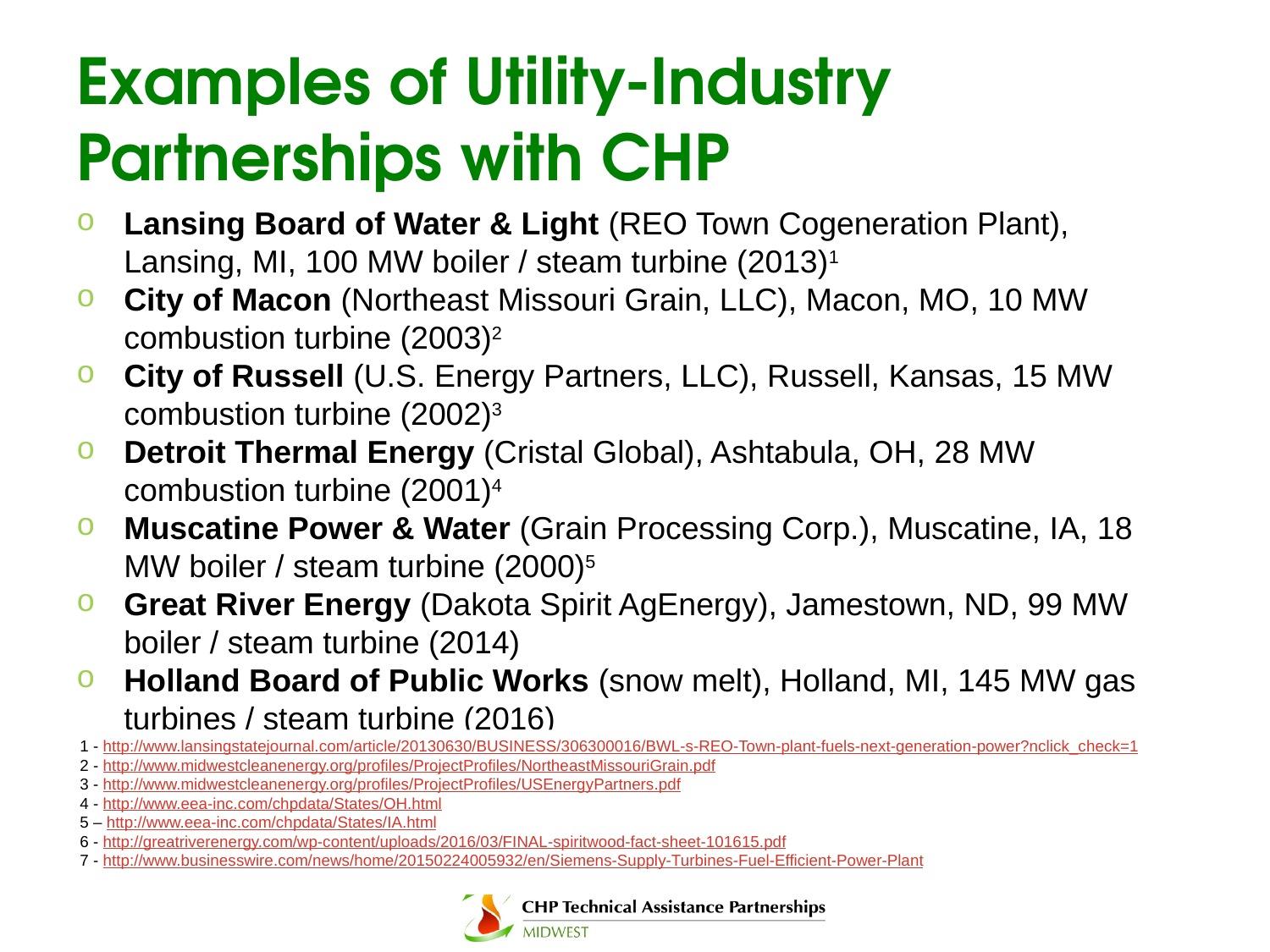

# Examples of Utility-Industry Partnerships with CHP
Lansing Board of Water & Light (REO Town Cogeneration Plant), Lansing, MI, 100 MW boiler / steam turbine (2013)1
City of Macon (Northeast Missouri Grain, LLC), Macon, MO, 10 MW combustion turbine (2003)2
City of Russell (U.S. Energy Partners, LLC), Russell, Kansas, 15 MW combustion turbine (2002)3
Detroit Thermal Energy (Cristal Global), Ashtabula, OH, 28 MW combustion turbine (2001)4
Muscatine Power & Water (Grain Processing Corp.), Muscatine, IA, 18 MW boiler / steam turbine (2000)5
Great River Energy (Dakota Spirit AgEnergy), Jamestown, ND, 99 MW boiler / steam turbine (2014)
Holland Board of Public Works (snow melt), Holland, MI, 145 MW gas turbines / steam turbine (2016)

1 - http://www.lansingstatejournal.com/article/20130630/BUSINESS/306300016/BWL-s-REO-Town-plant-fuels-next-generation-power?nclick_check=1
2 - http://www.midwestcleanenergy.org/profiles/ProjectProfiles/NortheastMissouriGrain.pdf
3 - http://www.midwestcleanenergy.org/profiles/ProjectProfiles/USEnergyPartners.pdf
4 - http://www.eea-inc.com/chpdata/States/OH.html
5 – http://www.eea-inc.com/chpdata/States/IA.html
6 - http://greatriverenergy.com/wp-content/uploads/2016/03/FINAL-spiritwood-fact-sheet-101615.pdf
7 - http://www.businesswire.com/news/home/20150224005932/en/Siemens-Supply-Turbines-Fuel-Efficient-Power-Plant